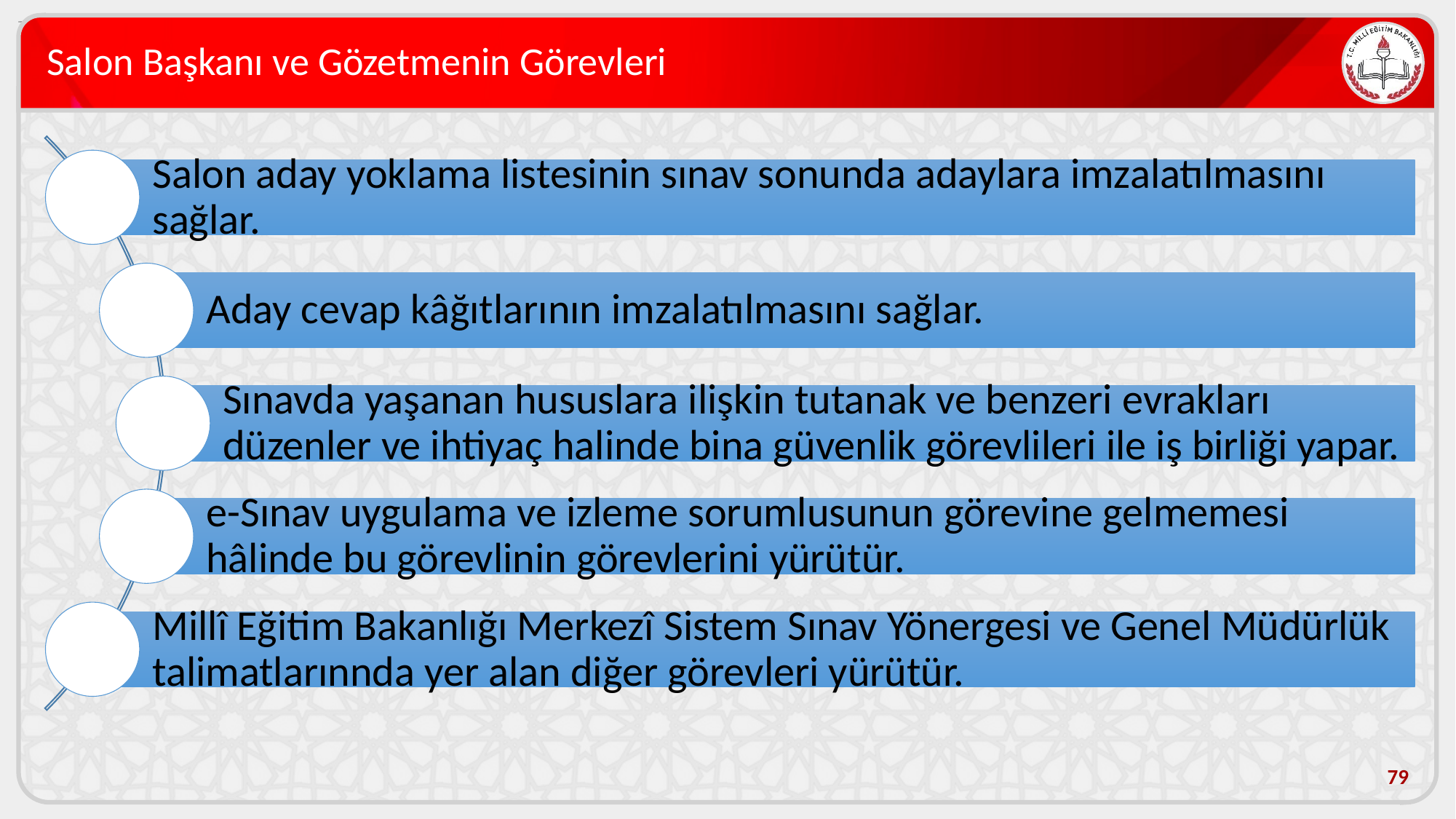

# Salon Başkanı ve Gözetmenin Görevleri
Salon aday yoklama listesinin sınav sonunda adaylara imzalatılmasını sağlar.
Aday cevap kâğıtlarının imzalatılmasını sağlar.
Sınavda yaşanan hususlara ilişkin tutanak ve benzeri evrakları düzenler ve ihtiyaç halinde bina güvenlik görevlileri ile iş birliği yapar.
e-Sınav uygulama ve izleme sorumlusunun görevine gelmemesi hâlinde bu görevlinin görevlerini yürütür.
Millî Eğitim Bakanlığı Merkezî Sistem Sınav Yönergesi ve Genel Müdürlük talimatlarınnda yer alan diğer görevleri yürütür.
79